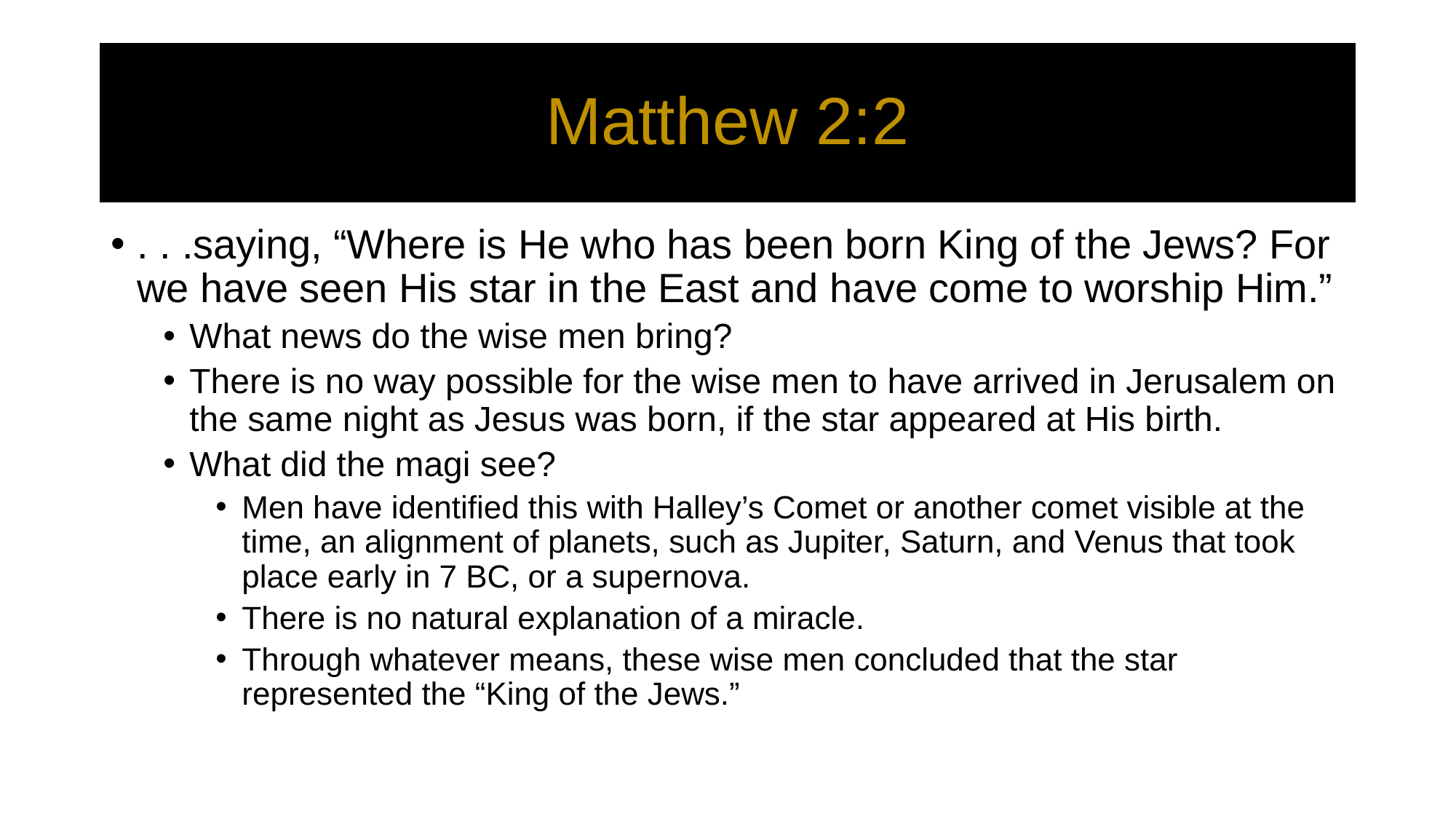

# Matthew 2:2
. . .saying, “Where is He who has been born King of the Jews? For we have seen His star in the East and have come to worship Him.”
What news do the wise men bring?
There is no way possible for the wise men to have arrived in Jerusalem on the same night as Jesus was born, if the star appeared at His birth.
What did the magi see?
Men have identified this with Halley’s Comet or another comet visible at the time, an alignment of planets, such as Jupiter, Saturn, and Venus that took place early in 7 BC, or a supernova.
There is no natural explanation of a miracle.
Through whatever means, these wise men concluded that the star represented the “King of the Jews.”